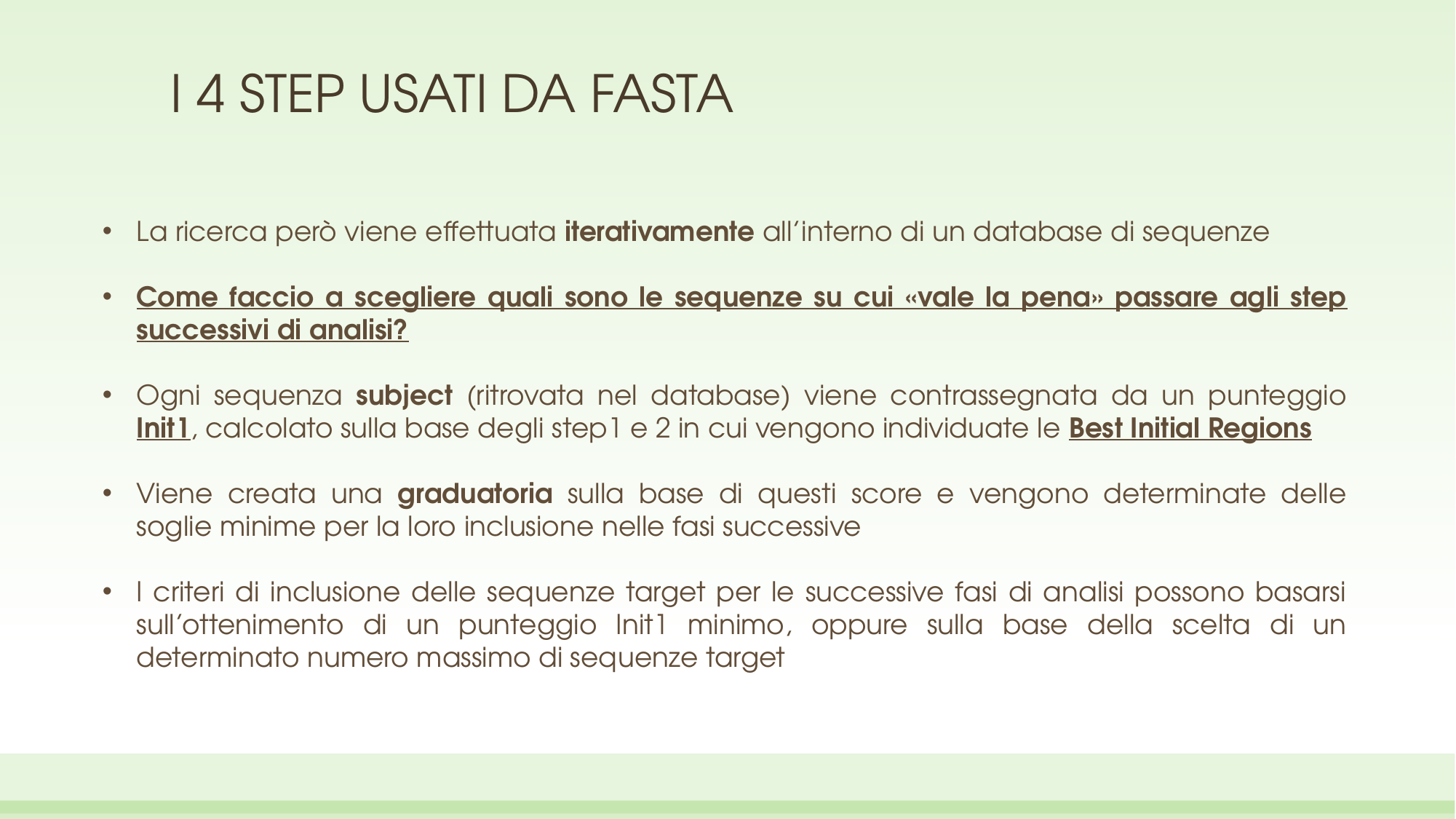

# I 4 STEP USATI DA FASTA
La ricerca però viene effettuata iterativamente all’interno di un database di sequenze

Come faccio a scegliere quali sono le sequenze su cui «vale la pena» passare agli step successivi di analisi?

Ogni sequenza subject (ritrovata nel database) viene contrassegnata da un punteggio Init1, calcolato sulla base degli step1 e 2 in cui vengono individuate le Best Initial Regions

Viene creata una graduatoria sulla base di questi score e vengono determinate delle soglie minime per la loro inclusione nelle fasi successive

I criteri di inclusione delle sequenze target per le successive fasi di analisi possono basarsi sull’ottenimento di un punteggio Init1 minimo, oppure sulla base della scelta di un determinato numero massimo di sequenze target